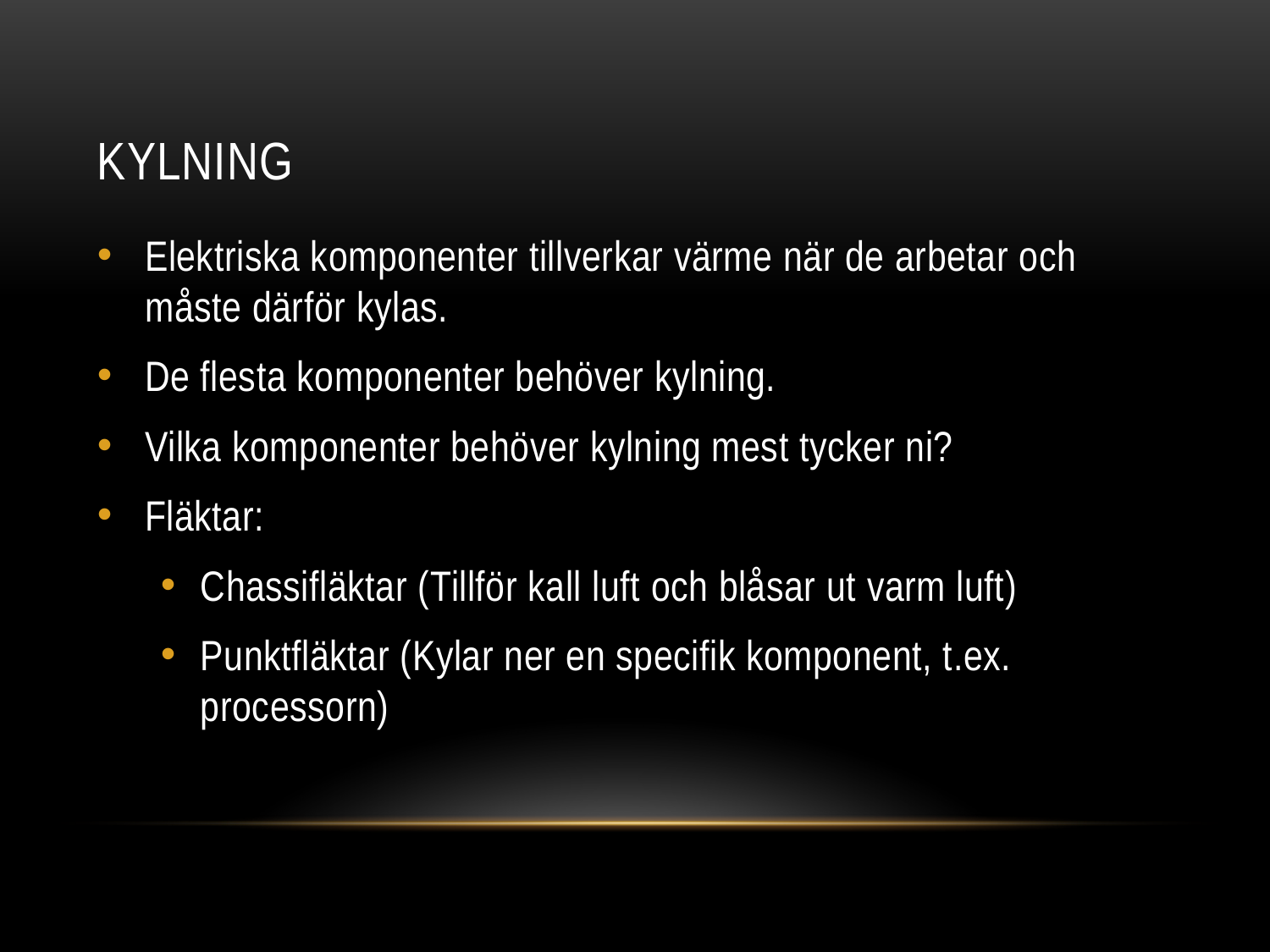

# KYLNING
Elektriska komponenter tillverkar värme när de arbetar och måste därför kylas.
De flesta komponenter behöver kylning.
Vilka komponenter behöver kylning mest tycker ni?
Fläktar:
Chassifläktar (Tillför kall luft och blåsar ut varm luft)
Punktfläktar (Kylar ner en specifik komponent, t.ex. processorn)